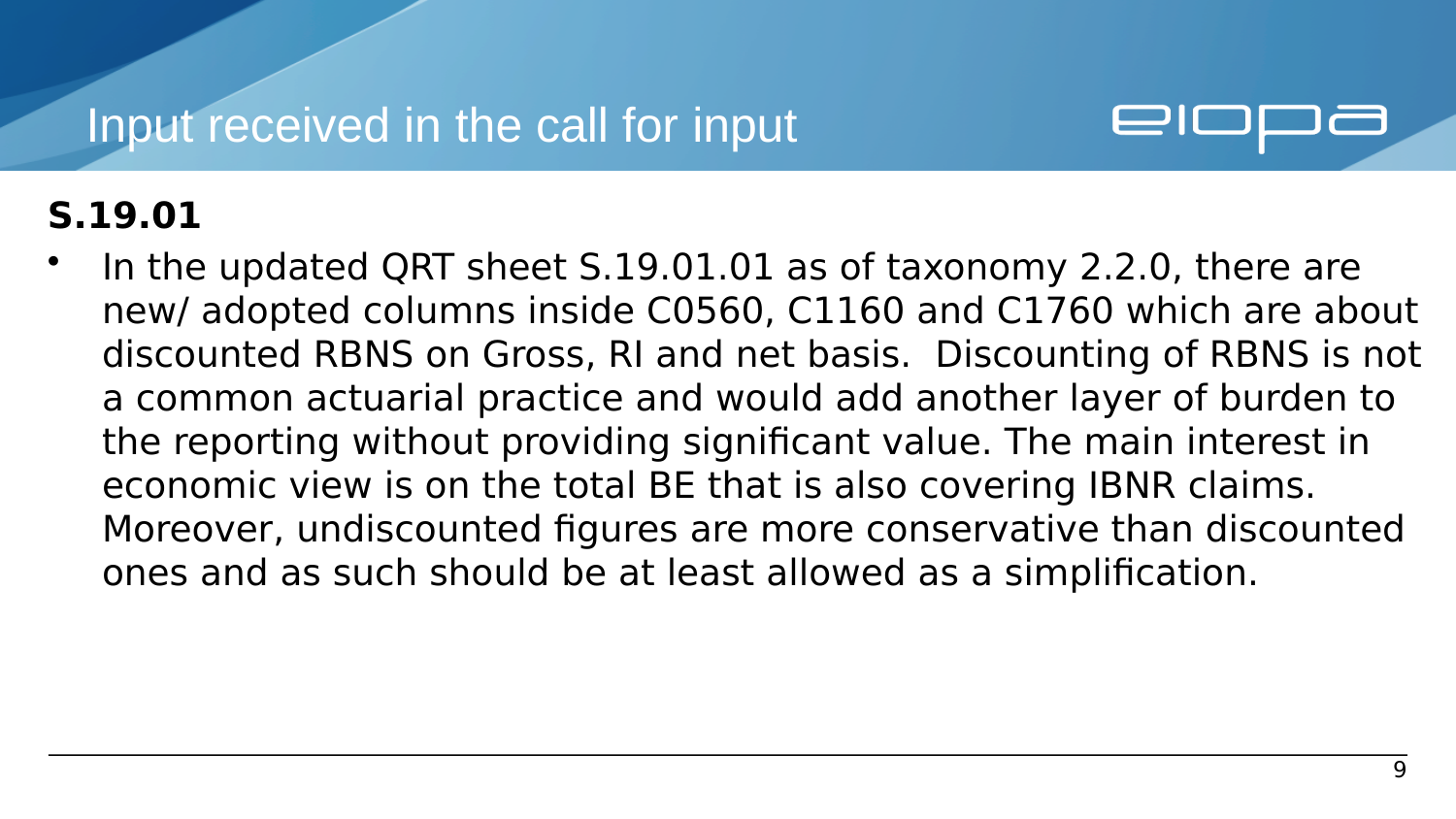

# Input received in the call for input

S.19.01
In the updated QRT sheet S.19.01.01 as of taxonomy 2.2.0, there are new/ adopted columns inside C0560, C1160 and C1760 which are about discounted RBNS on Gross, RI and net basis.  Discounting of RBNS is not a common actuarial practice and would add another layer of burden to the reporting without providing significant value. The main interest in economic view is on the total BE that is also covering IBNR claims. Moreover, undiscounted figures are more conservative than discounted ones and as such should be at least allowed as a simplification.